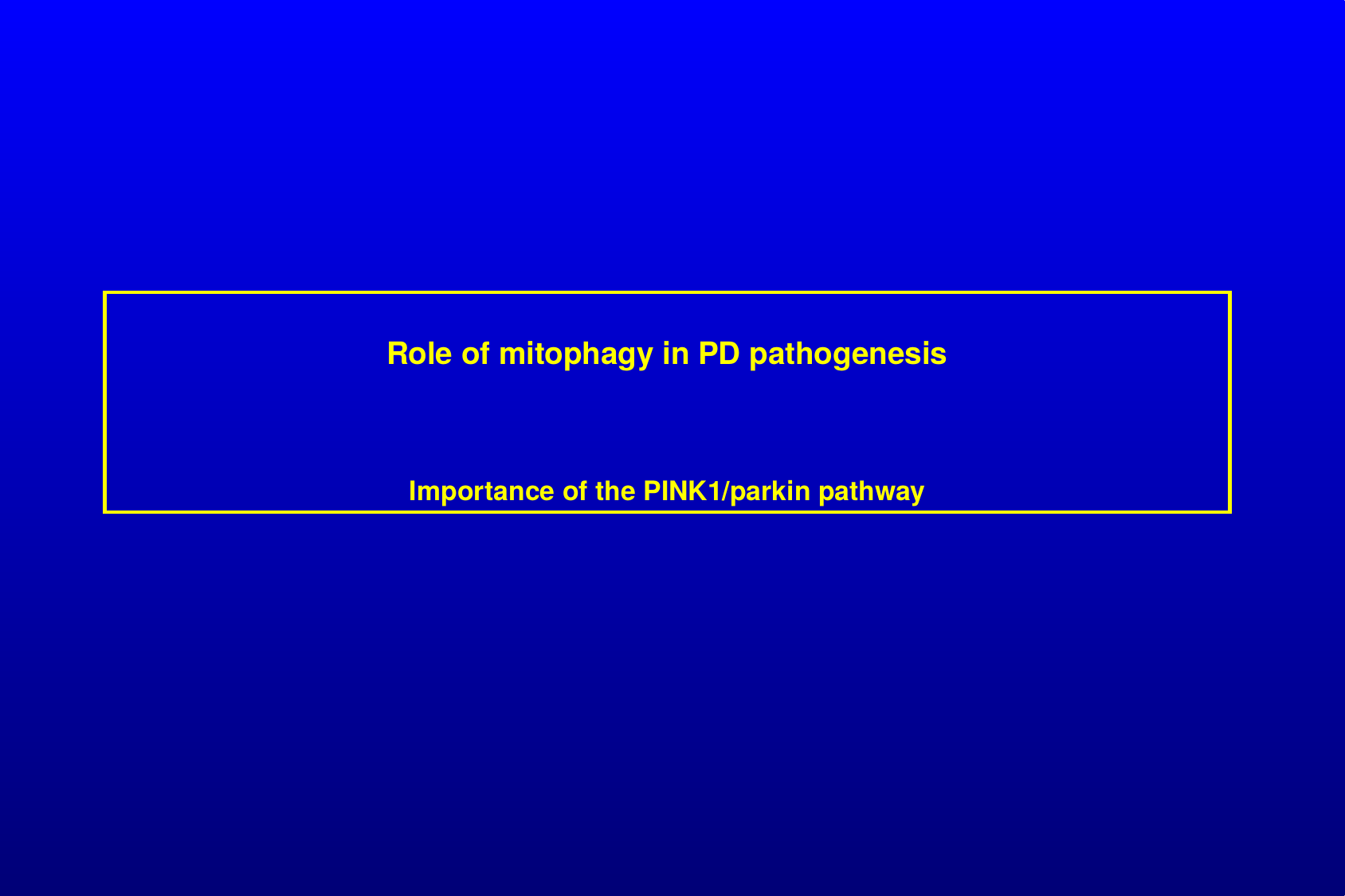

Role of mitophagy in PD pathogenesis

Importance of the PINK1/parkin pathway